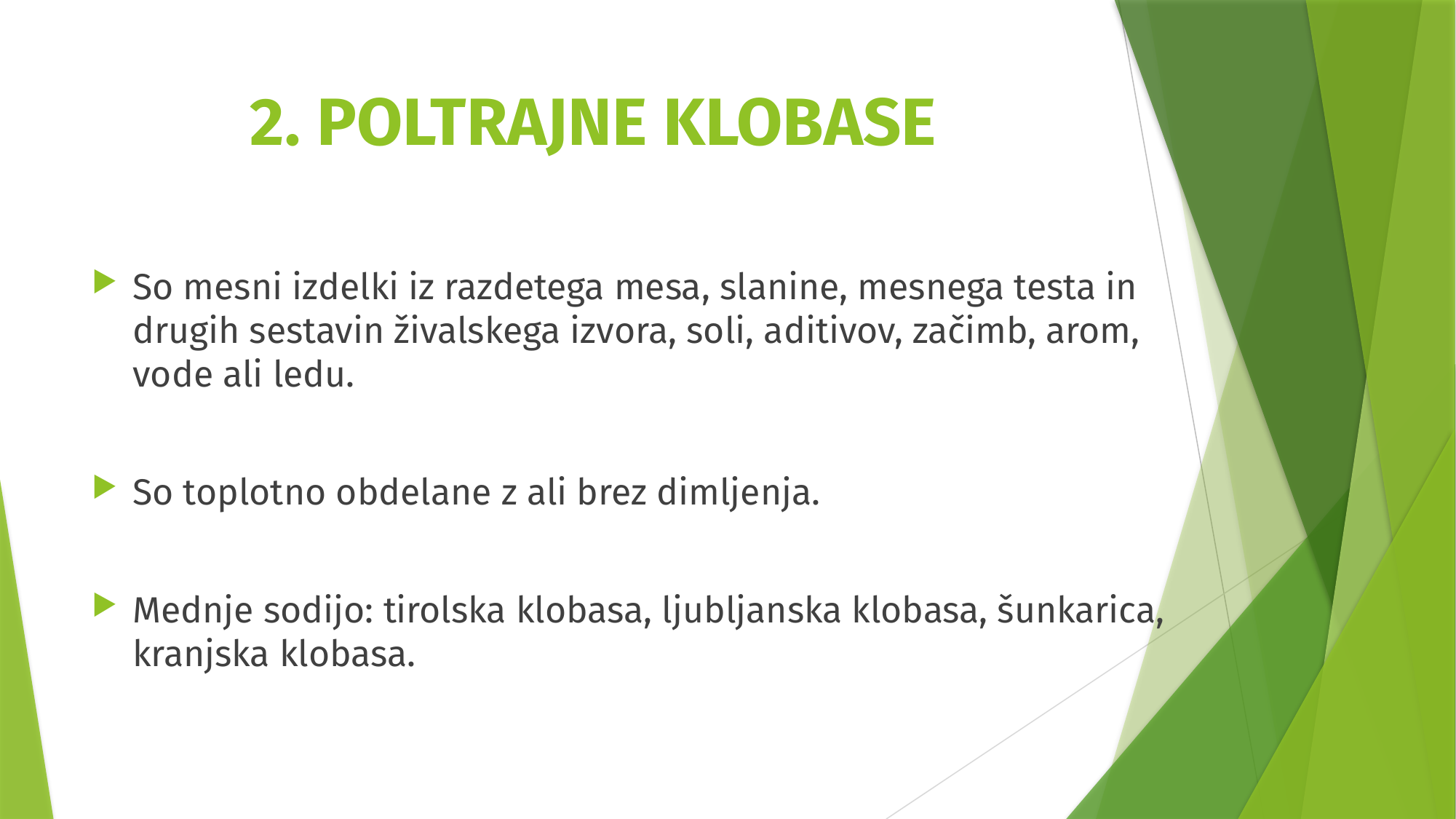

# 2. POLTRAJNE KLOBASE
So mesni izdelki iz razdetega mesa, slanine, mesnega testa in drugih sestavin živalskega izvora, soli, aditivov, začimb, arom, vode ali ledu.

So toplotno obdelane z ali brez dimljenja.

Mednje sodijo: tirolska klobasa, ljubljanska klobasa, šunkarica, kranjska klobasa.